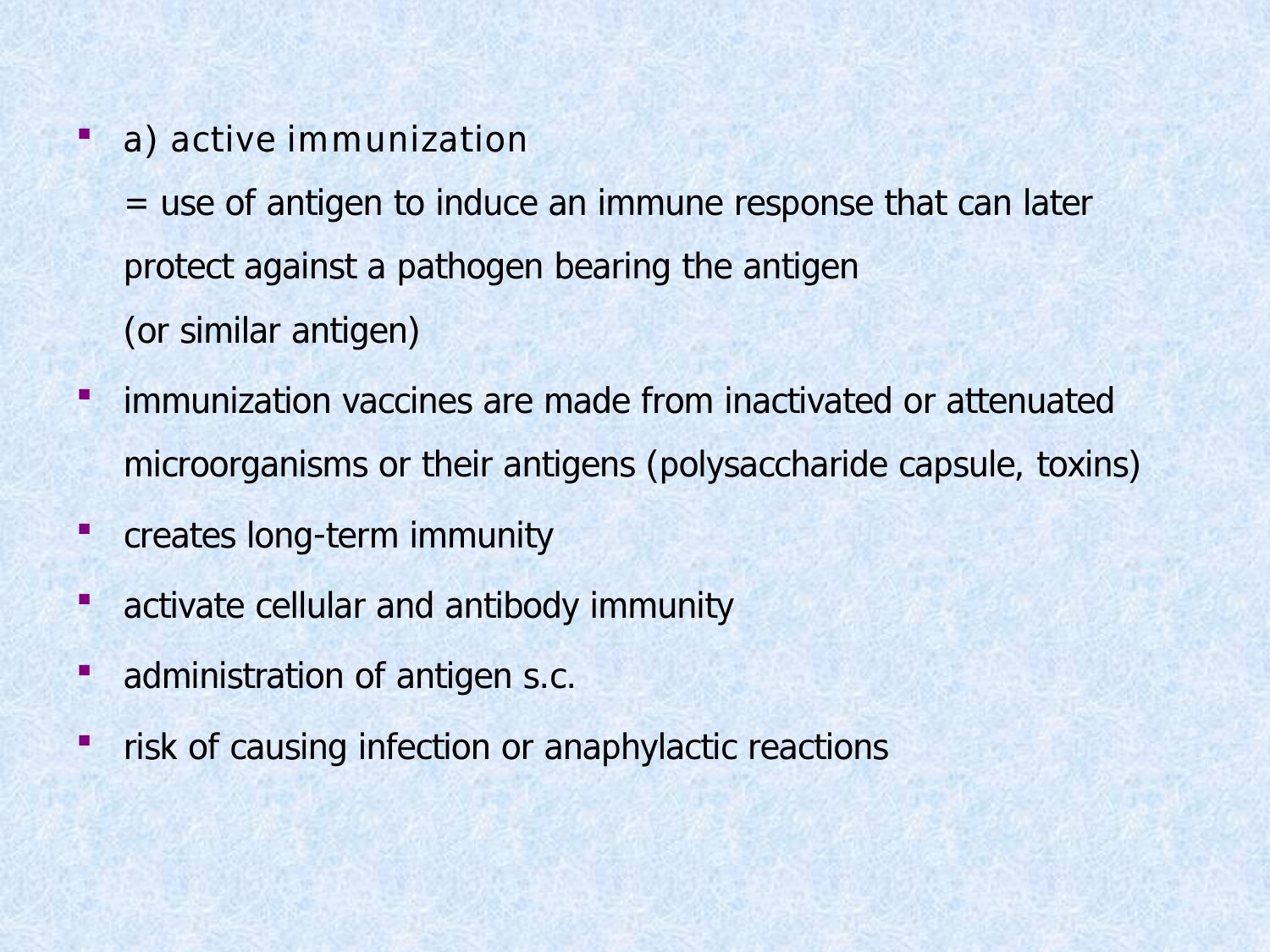

a) active immunization
= use of antigen to induce an immune response that can later protect against a pathogen bearing the antigen
(or similar antigen)
immunization vaccines are made from inactivated or attenuated microorganisms or their antigens (polysaccharide capsule, toxins)
creates long-term immunity
activate cellular and antibody immunity
administration of antigen s.c.
risk of causing infection or anaphylactic reactions